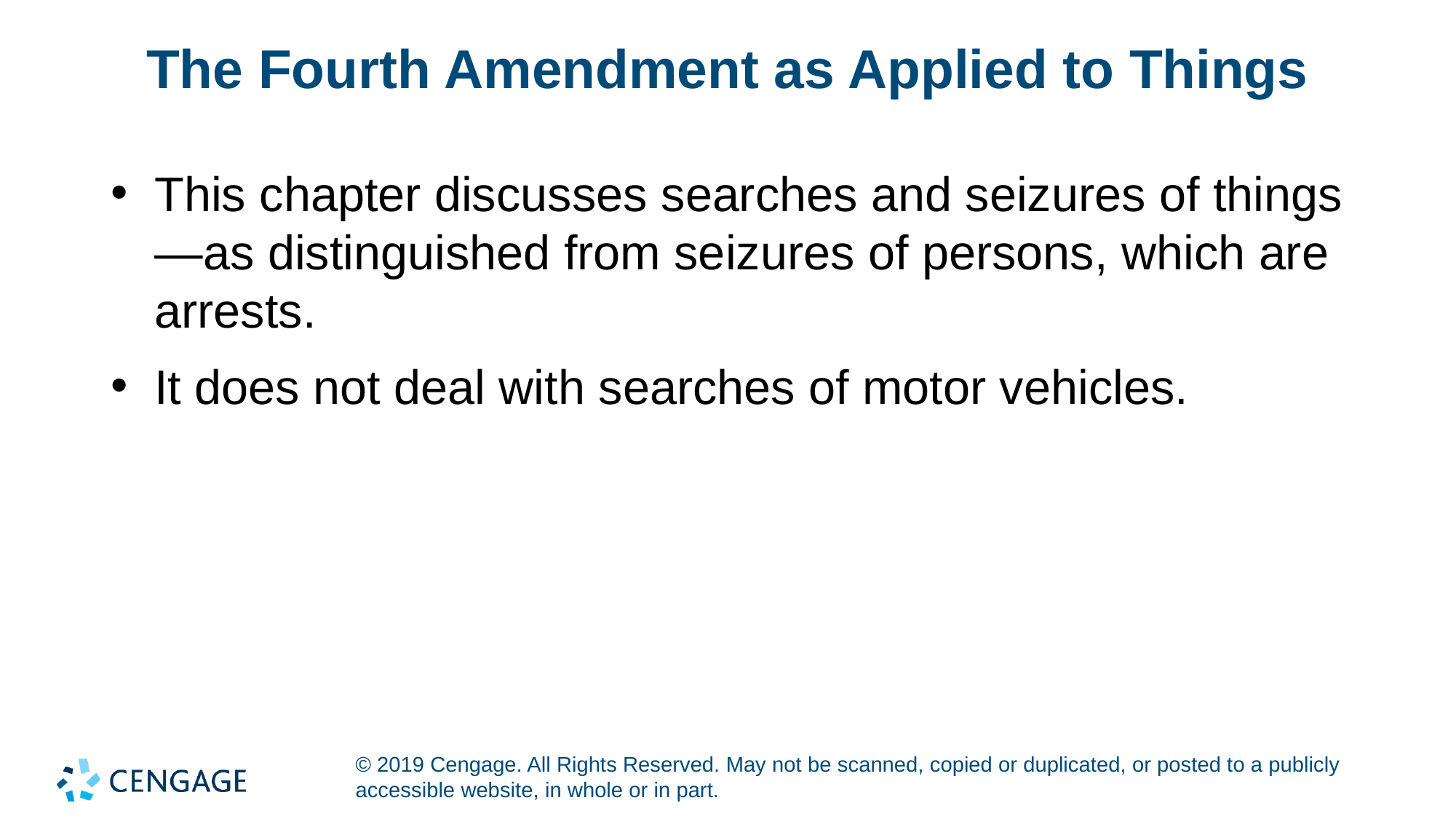

# The Fourth Amendment as Applied to Things
This chapter discusses searches and seizures of things—as distinguished from seizures of persons, which are arrests.
It does not deal with searches of motor vehicles.